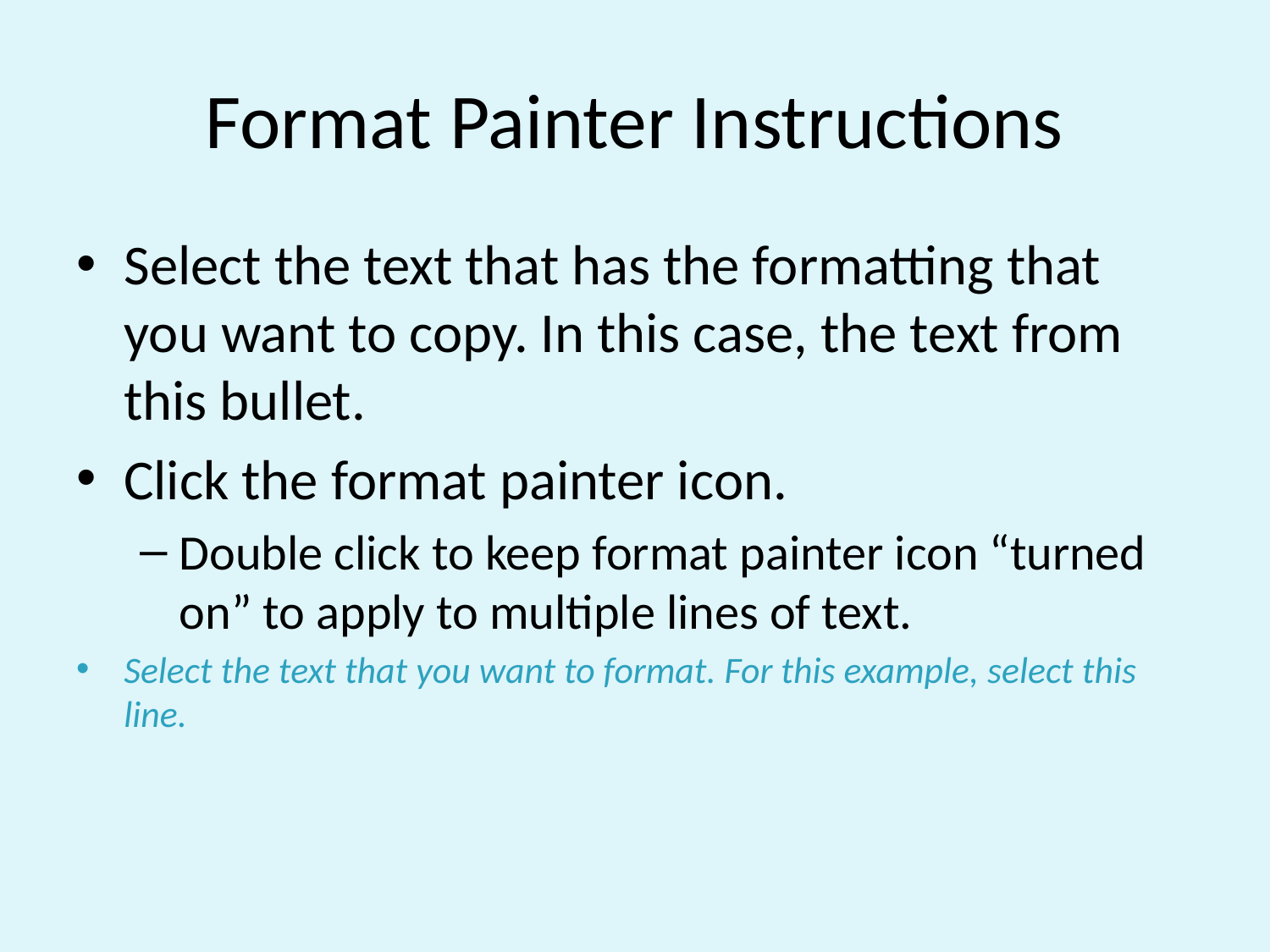

# Format Painter Instructions
Select the text that has the formatting that you want to copy. In this case, the text from this bullet.
Click the format painter icon.
Double click to keep format painter icon “turned on” to apply to multiple lines of text.
Select the text that you want to format. For this example, select this line.